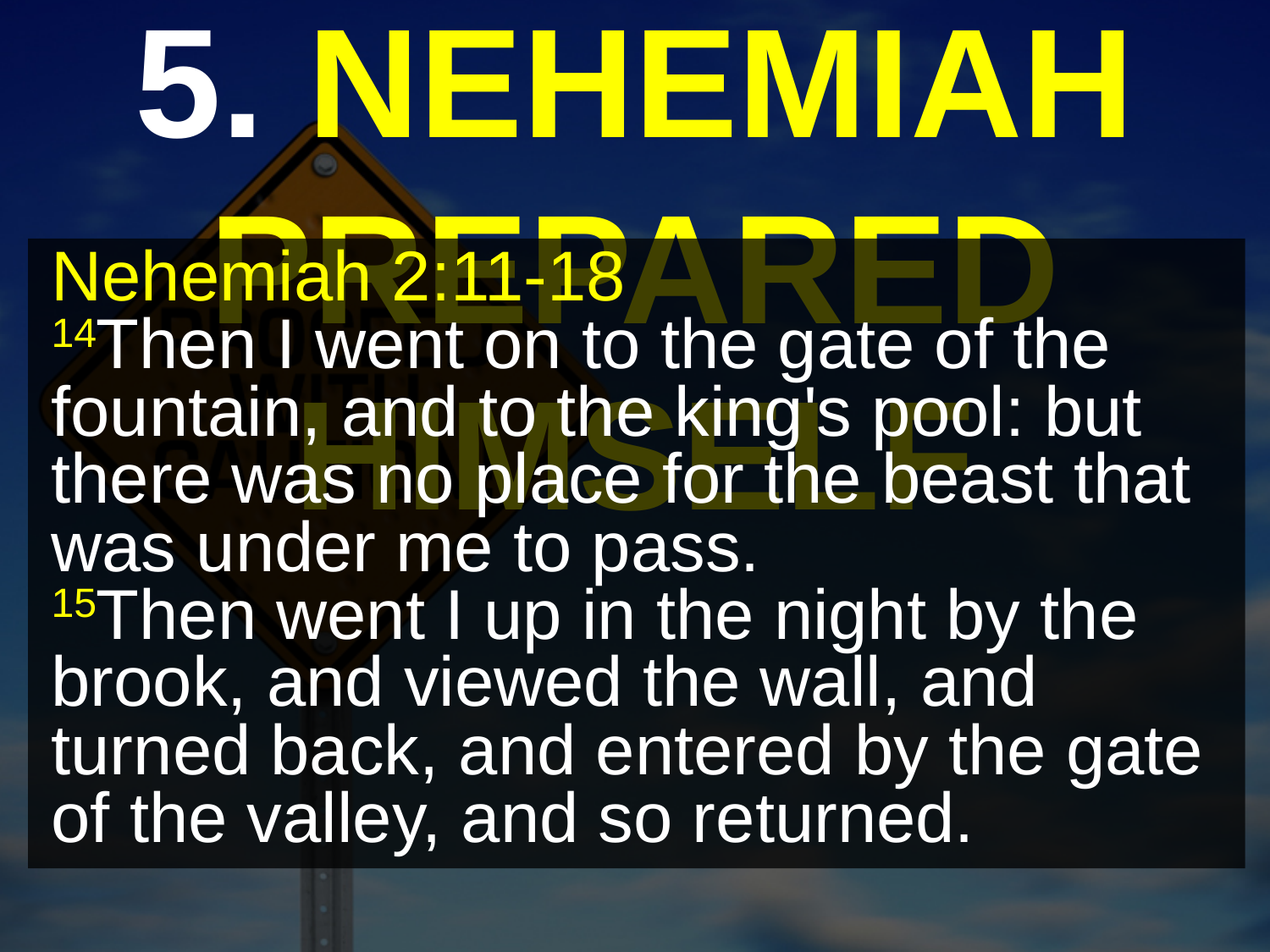

5. NEHEMIAH PREPARED HIMSELF

Nehemiah 2:11-18
14Then I went on to the gate of the fountain, and to the king's pool: but there was no place for the beast that was under me to pass.
15Then went I up in the night by the brook, and viewed the wall, and turned back, and entered by the gate of the valley, and so returned.